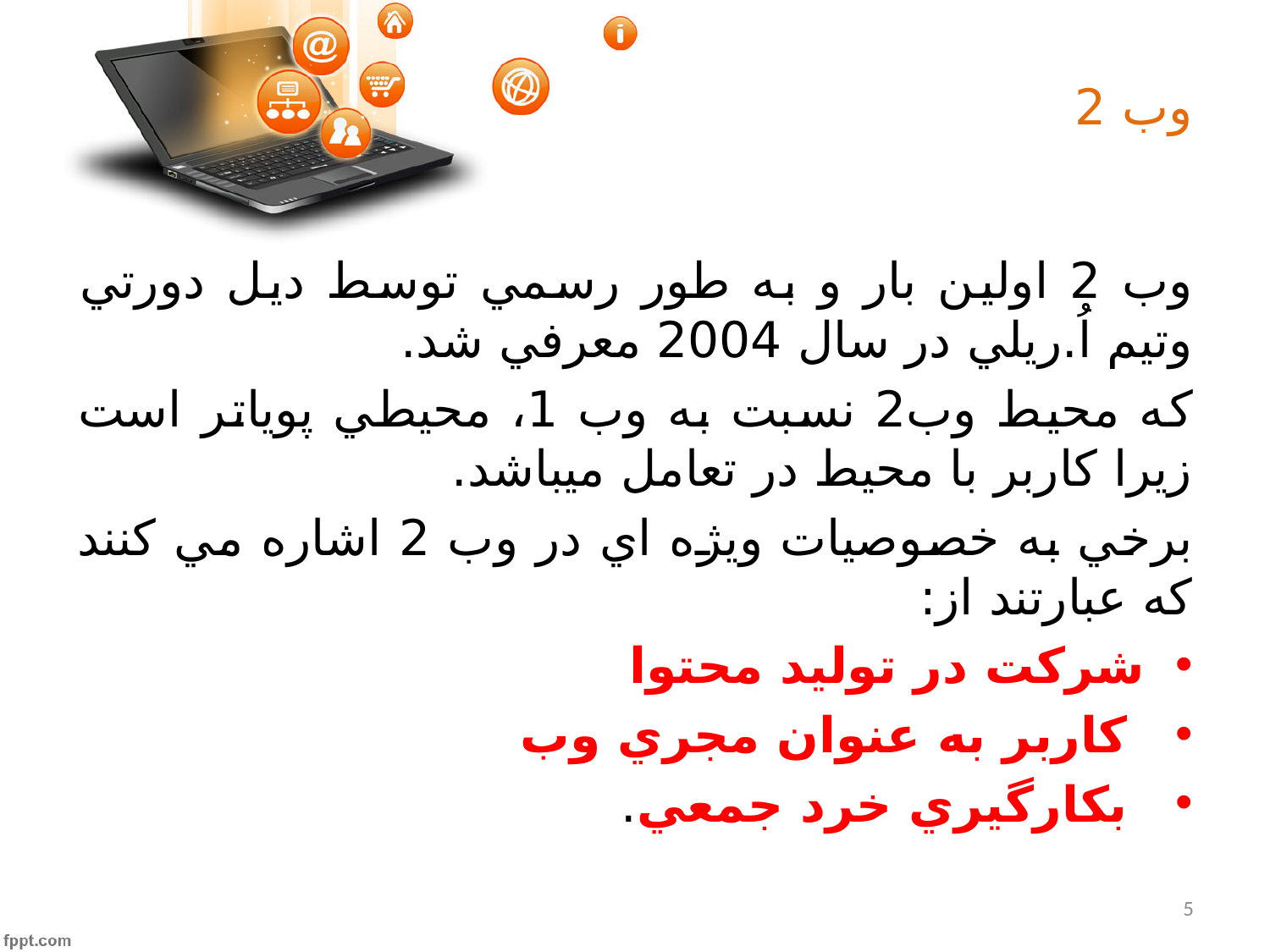

# وب 2
وب 2 اولين بار و به طور رسمي توسط ديل دورتي وتيم اُ.ريلي در سال 2004 معرفي شد.
که محيط وب2 نسبت به وب 1، محيطي پوياتر است زيرا کاربر با محيط در تعامل ميباشد.
برخي به خصوصيات ويژه اي در وب 2 اشاره مي کنند که عبارتند از:
شرکت در توليد محتوا
 کاربر به عنوان مجري وب
 بکارگيري خرد جمعي.
5